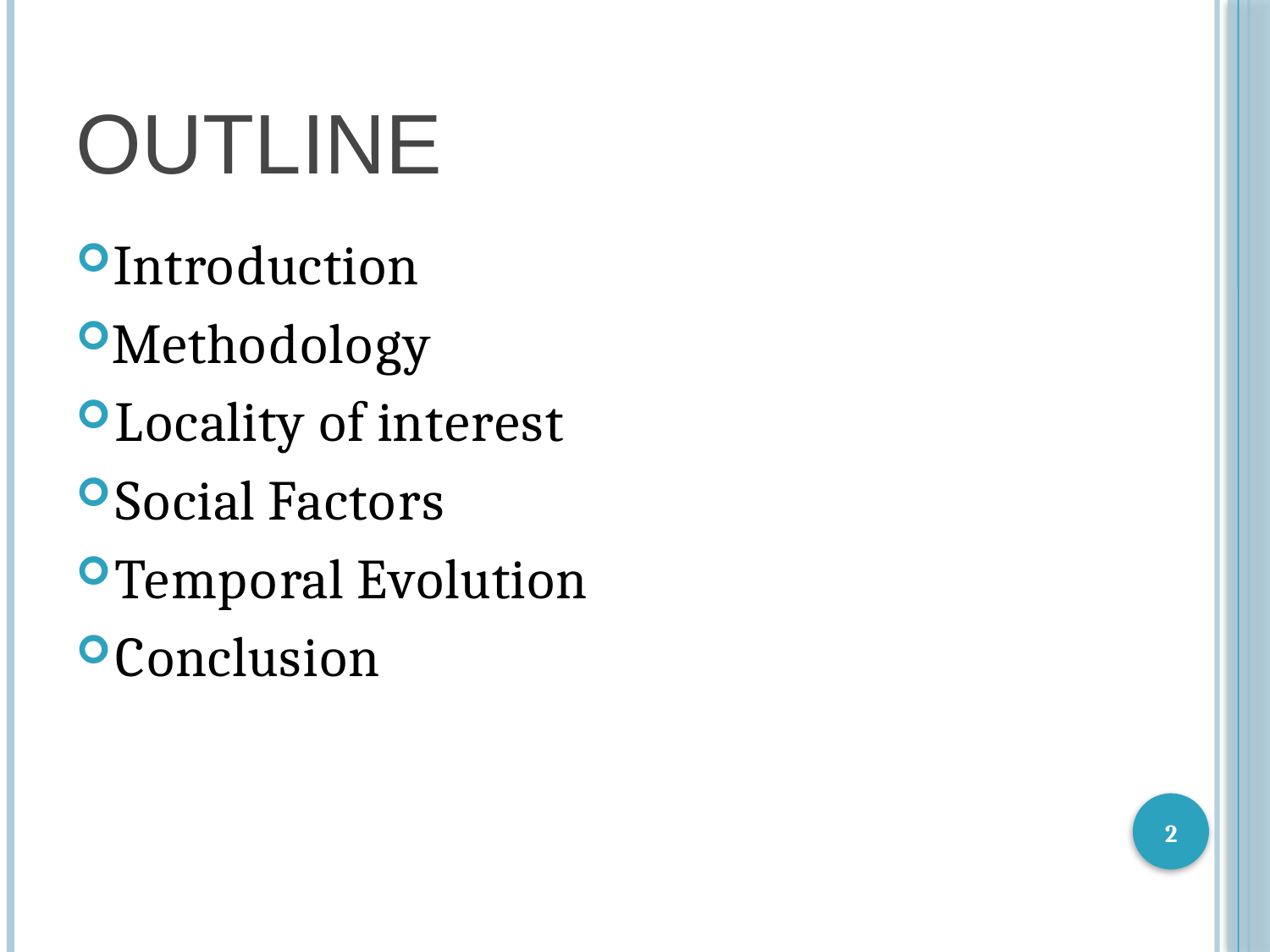

# Outline
Introduction
Methodology
Locality of interest
Social Factors
Temporal Evolution
Conclusion
2